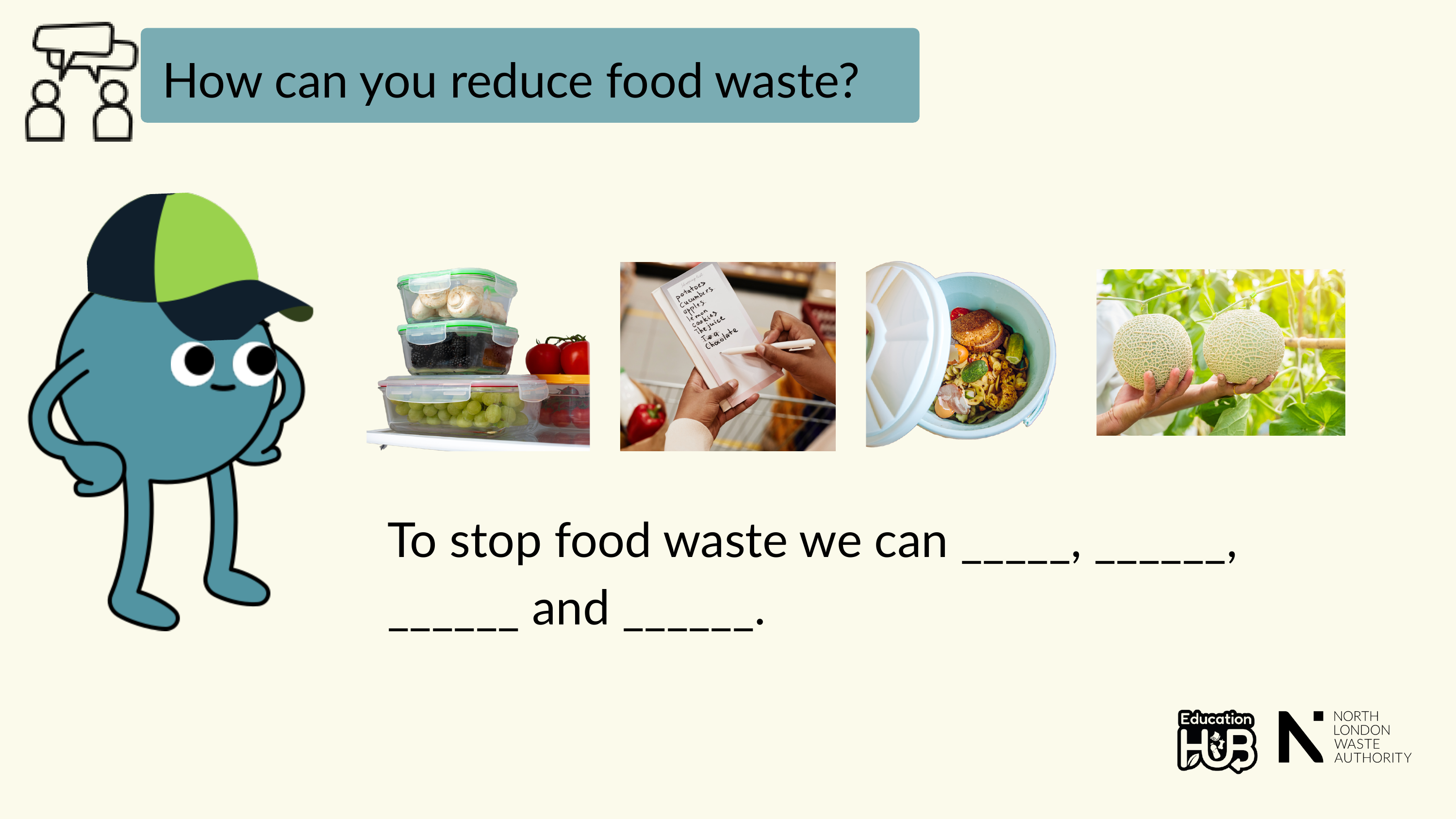

How can you reduce food waste?

To stop food waste we can _____, ______, ______ and ______.